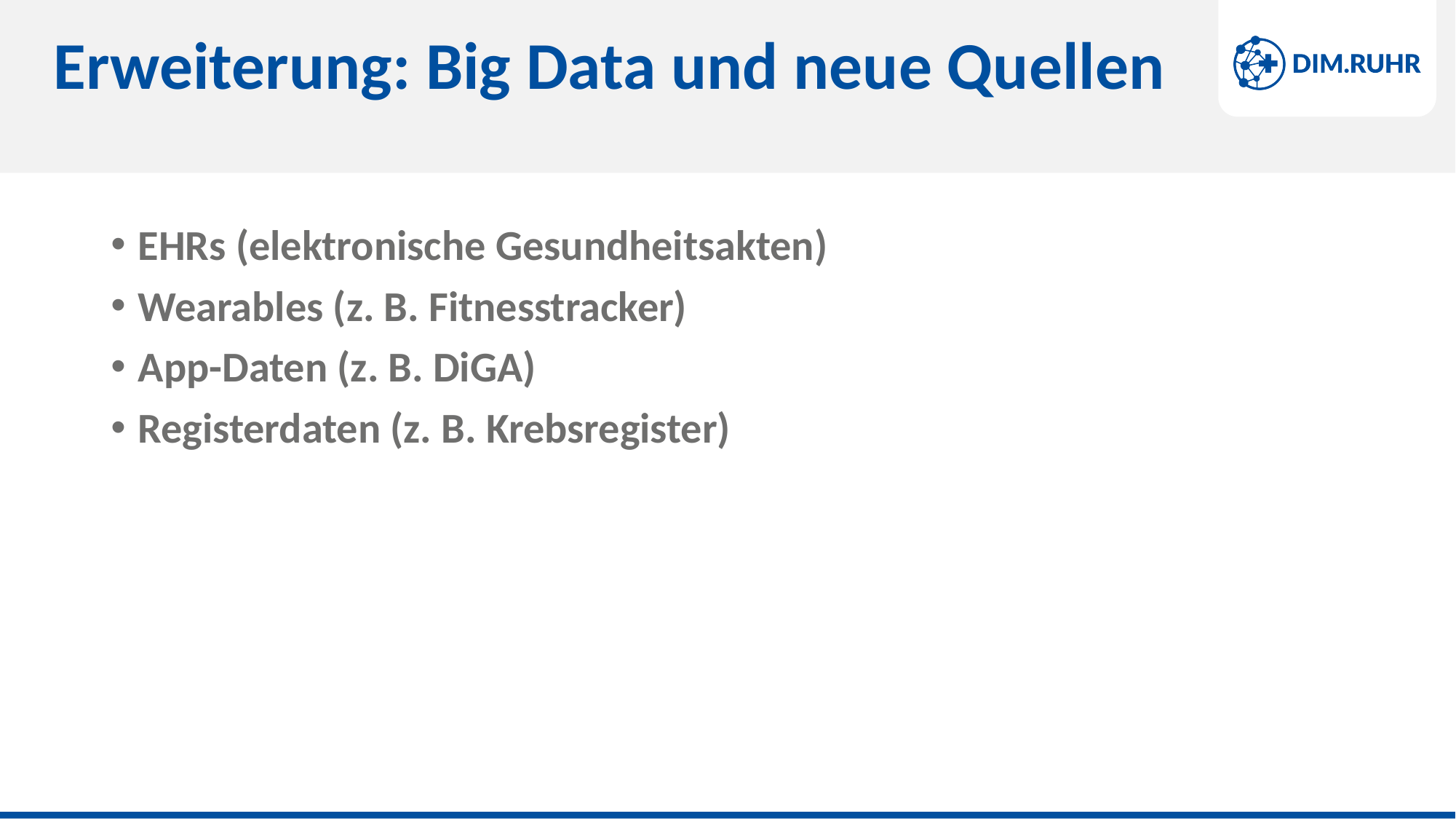

# Erweiterung: Big Data und neue Quellen

EHRs (elektronische Gesundheitsakten)
Wearables (z. B. Fitnesstracker)
App-Daten (z. B. DiGA)
Registerdaten (z. B. Krebsregister)